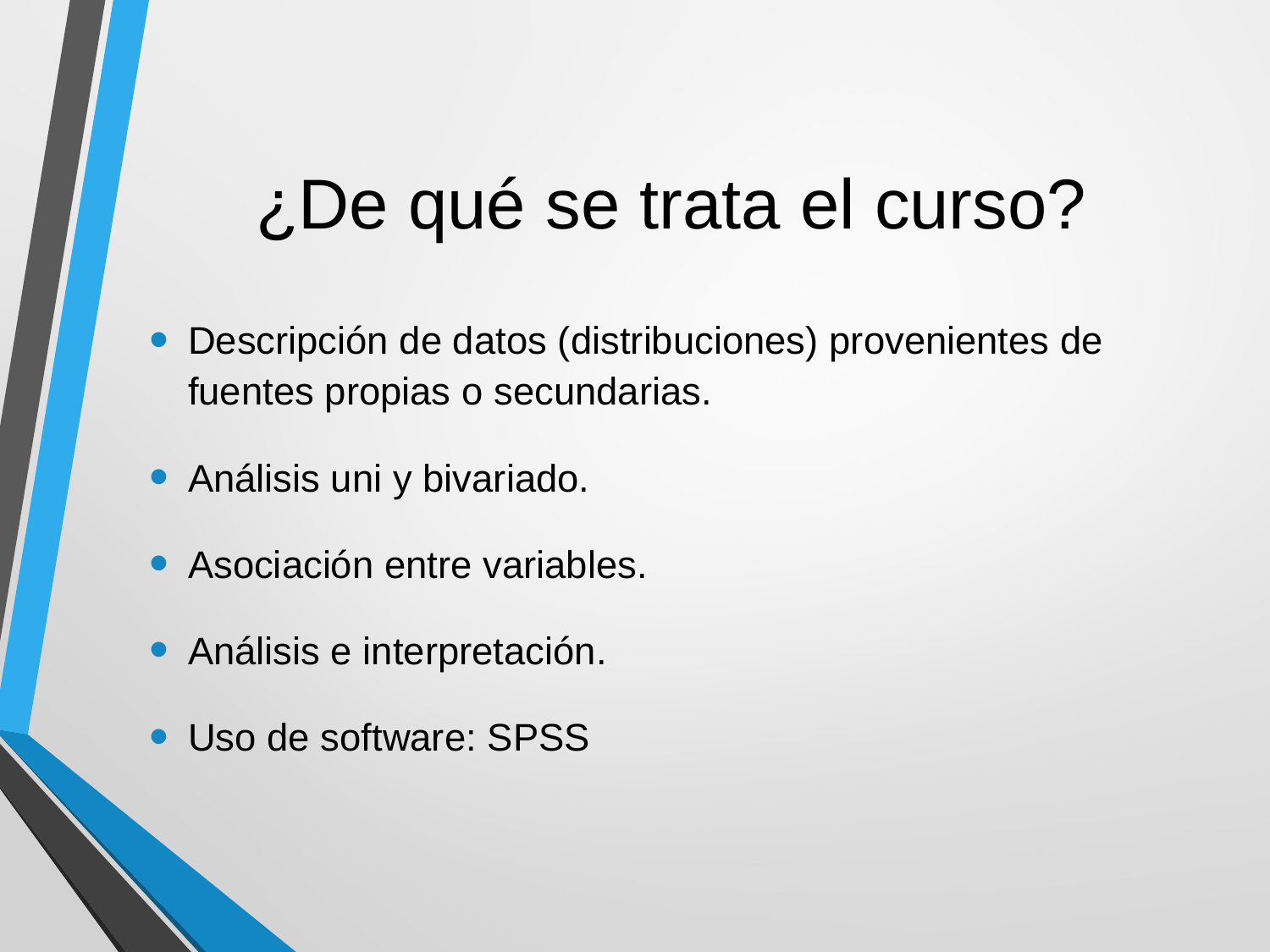

# ¿De qué se trata el curso?
Descripción de datos (distribuciones) provenientes de fuentes propias o secundarias.
Análisis uni y bivariado.
Asociación entre variables.
Análisis e interpretación.
Uso de software: SPSS